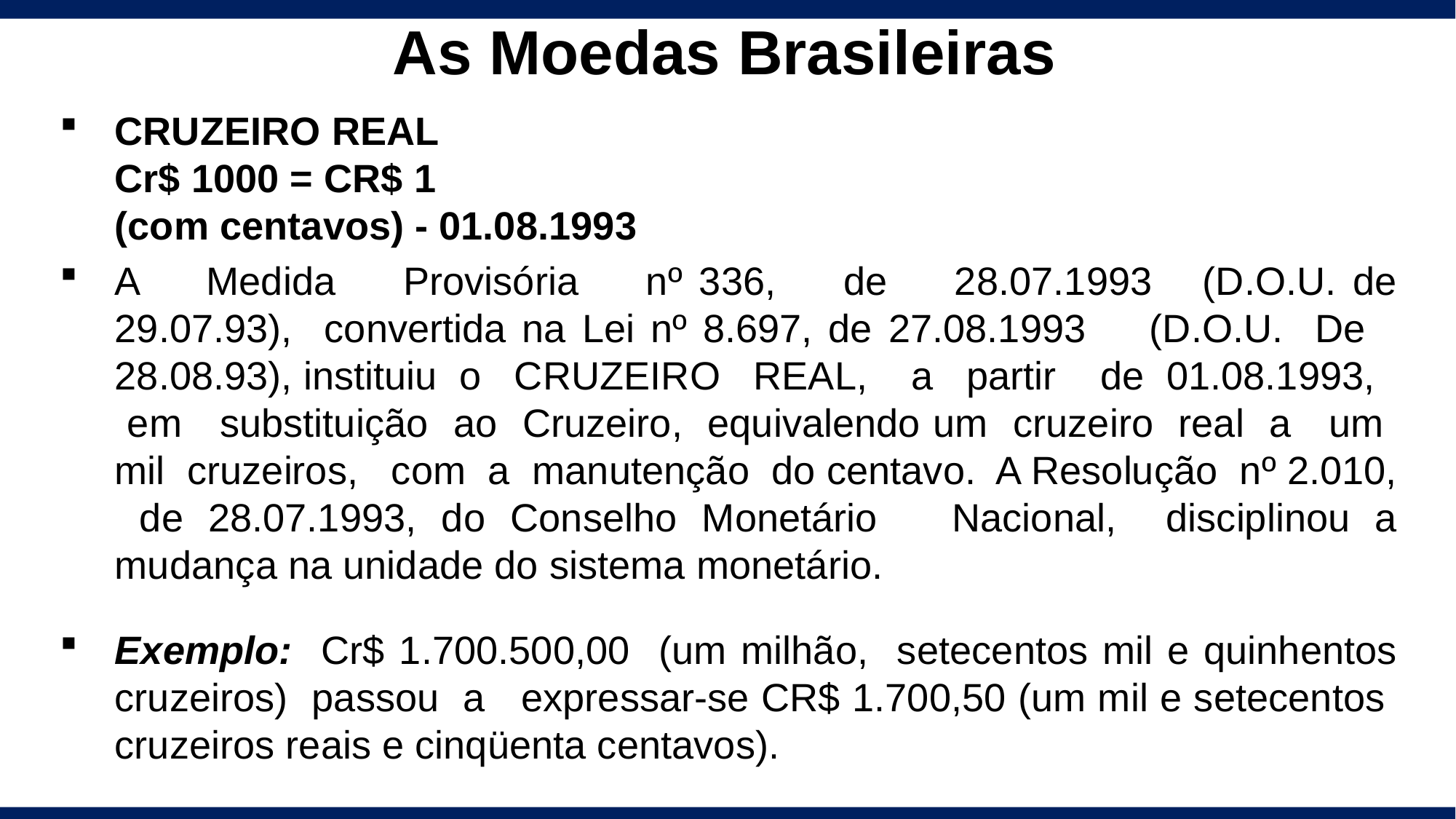

As Moedas Brasileiras
CRUZEIRO REAL
Cr$ 1000 = CR$ 1
(com centavos) - 01.08.1993
A    Medida    Provisória    nº 336,    de    28.07.1993   (D.O.U. de 29.07.93),  convertida na Lei nº 8.697, de 27.08.1993    (D.O.U.  De   28.08.93), instituiu  o   CRUZEIRO   REAL,    a   partir    de  01.08.1993,    em   substituição  ao  Cruzeiro,  equivalendo um  cruzeiro  real  a   um  mil  cruzeiros,   com  a  manutenção  do centavo.  A Resolução  nº 2.010,  de 28.07.1993, do Conselho Monetário   Nacional,  disciplinou a mudança na unidade do sistema monetário.

Exemplo:  Cr$ 1.700.500,00  (um milhão,  setecentos mil e quinhentos cruzeiros)  passou  a   expressar-se CR$ 1.700,50 (um mil e setecentos  cruzeiros reais e cinqüenta centavos).